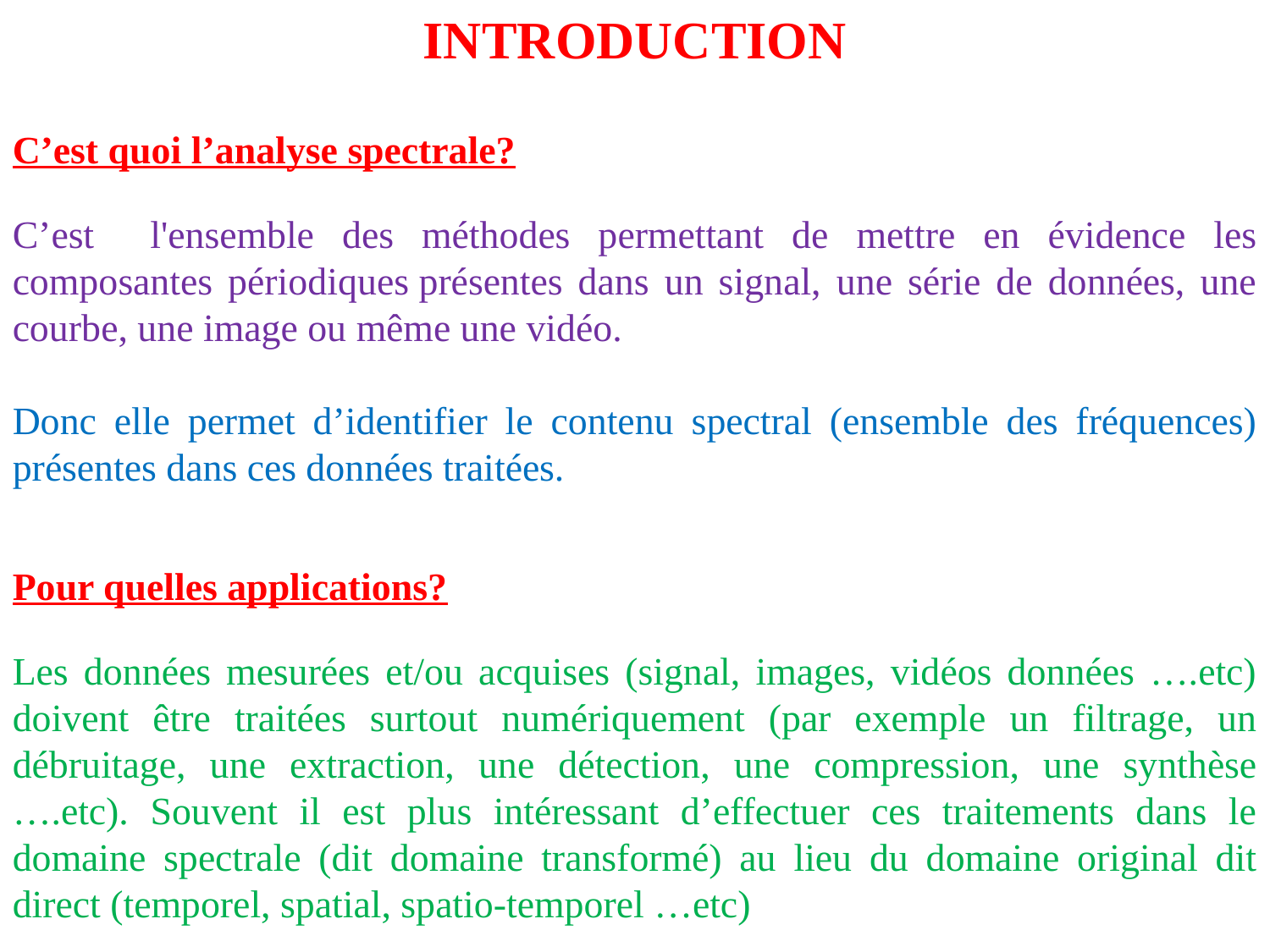

INTRODUCTION
C’est quoi l’analyse spectrale?

C’est  l'ensemble des méthodes permettant de mettre en évidence les composantes périodiques présentes dans un signal, une série de données, une courbe, une image ou même une vidéo.

Donc elle permet d’identifier le contenu spectral (ensemble des fréquences) présentes dans ces données traitées.
Pour quelles applications?

Les données mesurées et/ou acquises (signal, images, vidéos données ….etc) doivent être traitées surtout numériquement (par exemple un filtrage, un débruitage, une extraction, une détection, une compression, une synthèse ….etc). Souvent il est plus intéressant d’effectuer ces traitements dans le domaine spectrale (dit domaine transformé) au lieu du domaine original dit direct (temporel, spatial, spatio-temporel …etc)